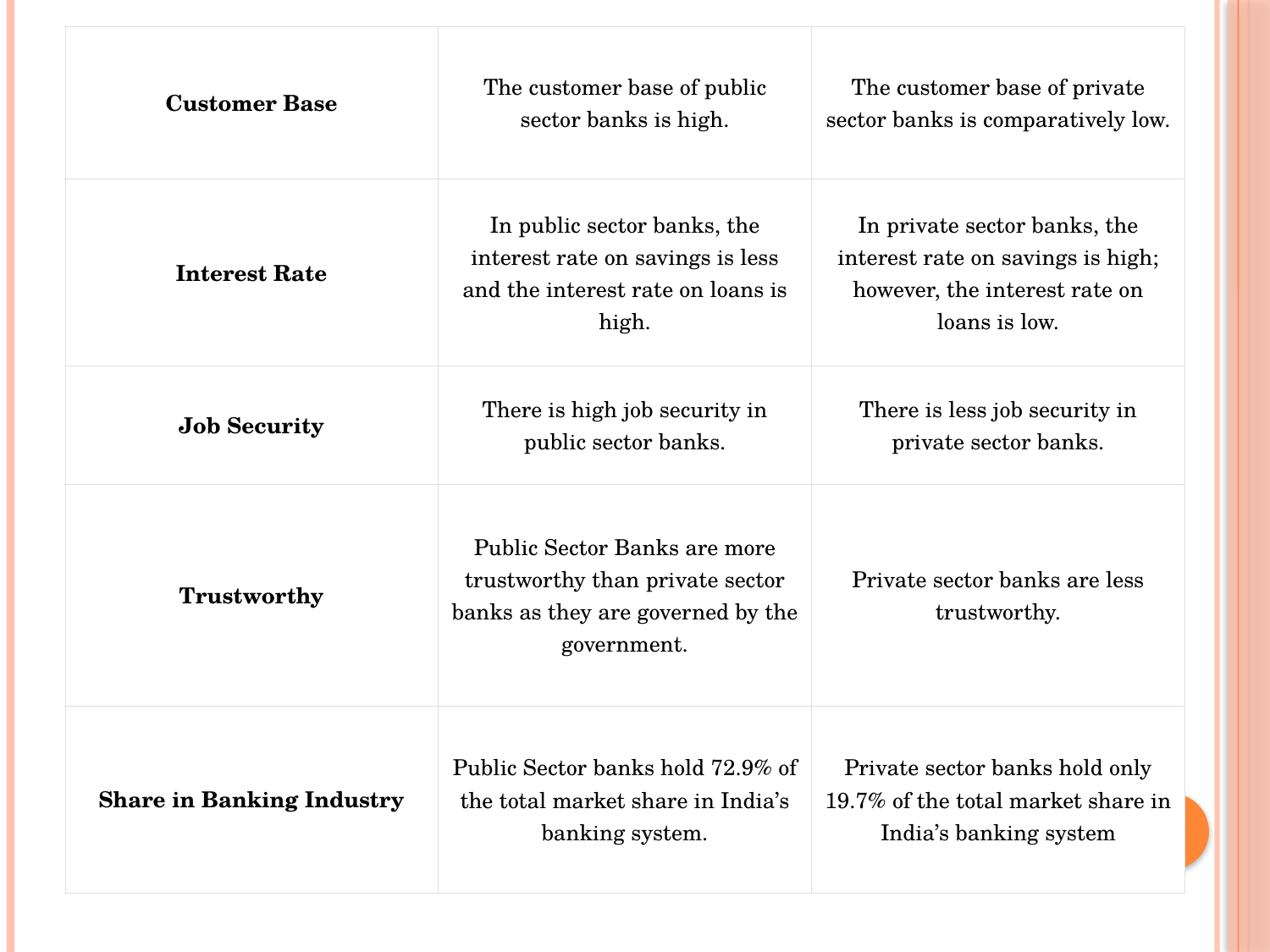

| Customer Base | The customer base of public sector banks is high. | The customer base of private sector banks is comparatively low. |
| --- | --- | --- |
| Interest Rate | In public sector banks, the interest rate on savings is less and the interest rate on loans is high. | In private sector banks, the interest rate on savings is high; however, the interest rate on loans is low. |
| Job Security | There is high job security in public sector banks. | There is less job security in private sector banks. |
| Trustworthy | Public Sector Banks are more trustworthy than private sector banks as they are governed by the government. | Private sector banks are less trustworthy. |
| Share in Banking Industry | Public Sector banks hold 72.9% of the total market share in India’s banking system. | Private sector banks hold only 19.7% of the total market share in India’s banking system |